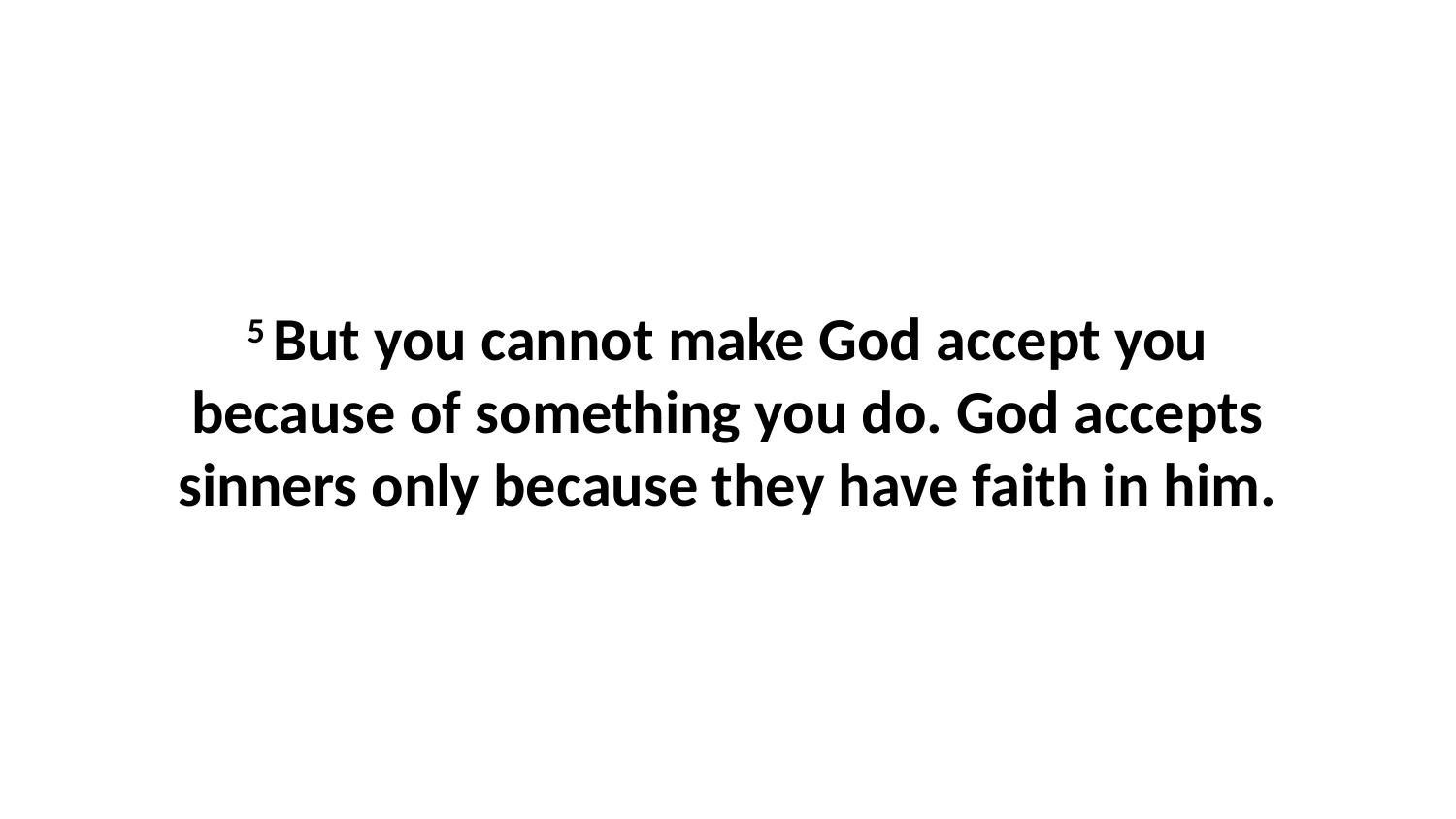

5 But you cannot make God accept you because of something you do. God accepts sinners only because they have faith in him.